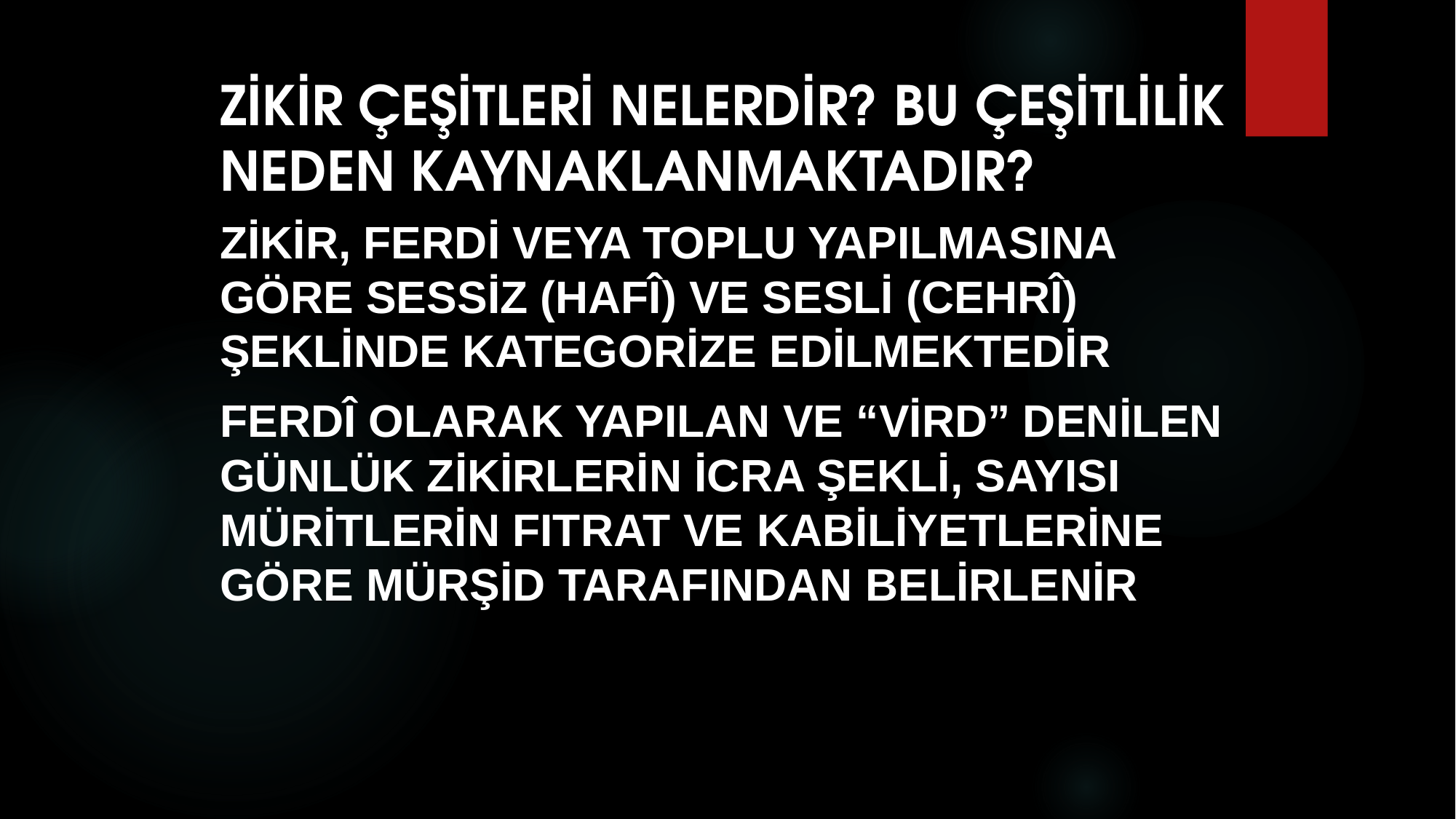

# Zikir çeşitleri nelerdir? Bu çeşitlilik neden kaynaklanmaktadır?
Zikir, ferdi veya toplu yapılmasına göre sessiz (hafî) ve sesli (cehrî) şeklinde kategorize edilmektedir
Ferdî olarak yapılan ve “vird” denilen günlük zikirlerin icra şekli, sayısı müritlerin fıtrat ve kabiliyetlerine göre mürşid tarafından belirlenir